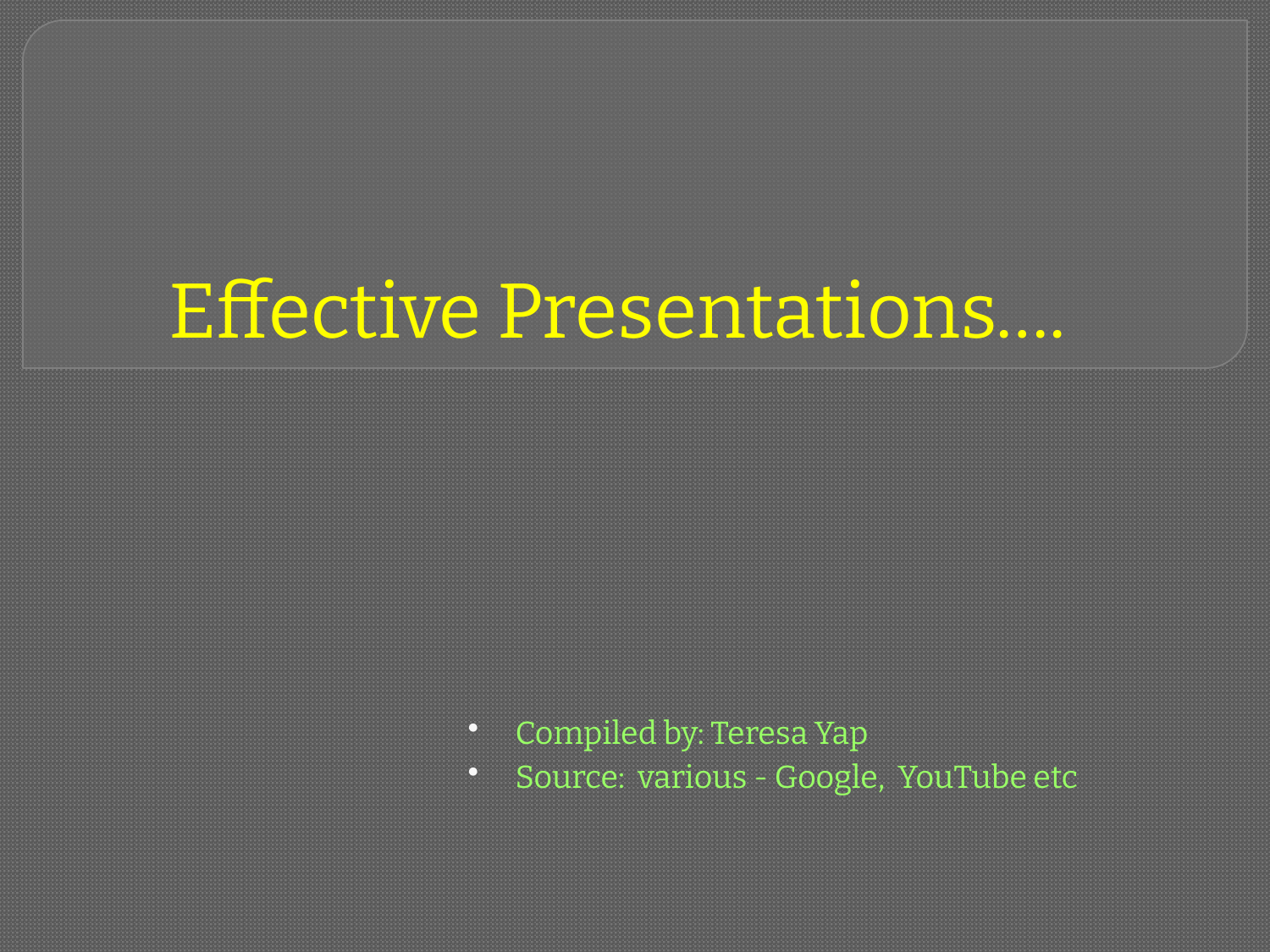

# Effective Presentations….
Compiled by: Teresa Yap
Source:  various - Google,  YouTube etc